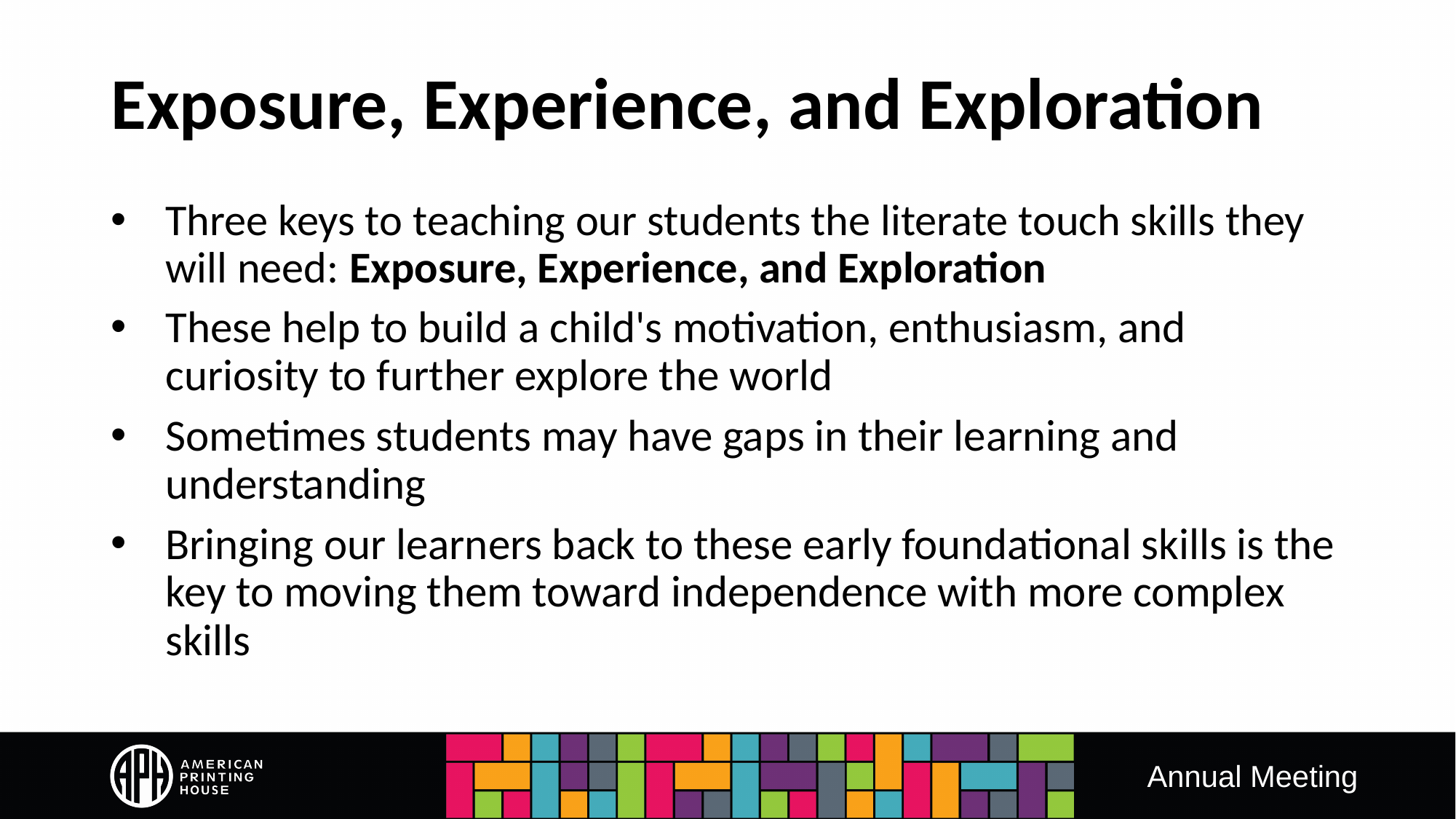

# Exposure, Experience, and Exploration
Three keys to teaching our students the literate touch skills they will need: Exposure, Experience, and Exploration
These help to build a child's motivation, enthusiasm, and curiosity to further explore the world
Sometimes students may have gaps in their learning and understanding
Bringing our learners back to these early foundational skills is the key to moving them toward independence with more complex skills